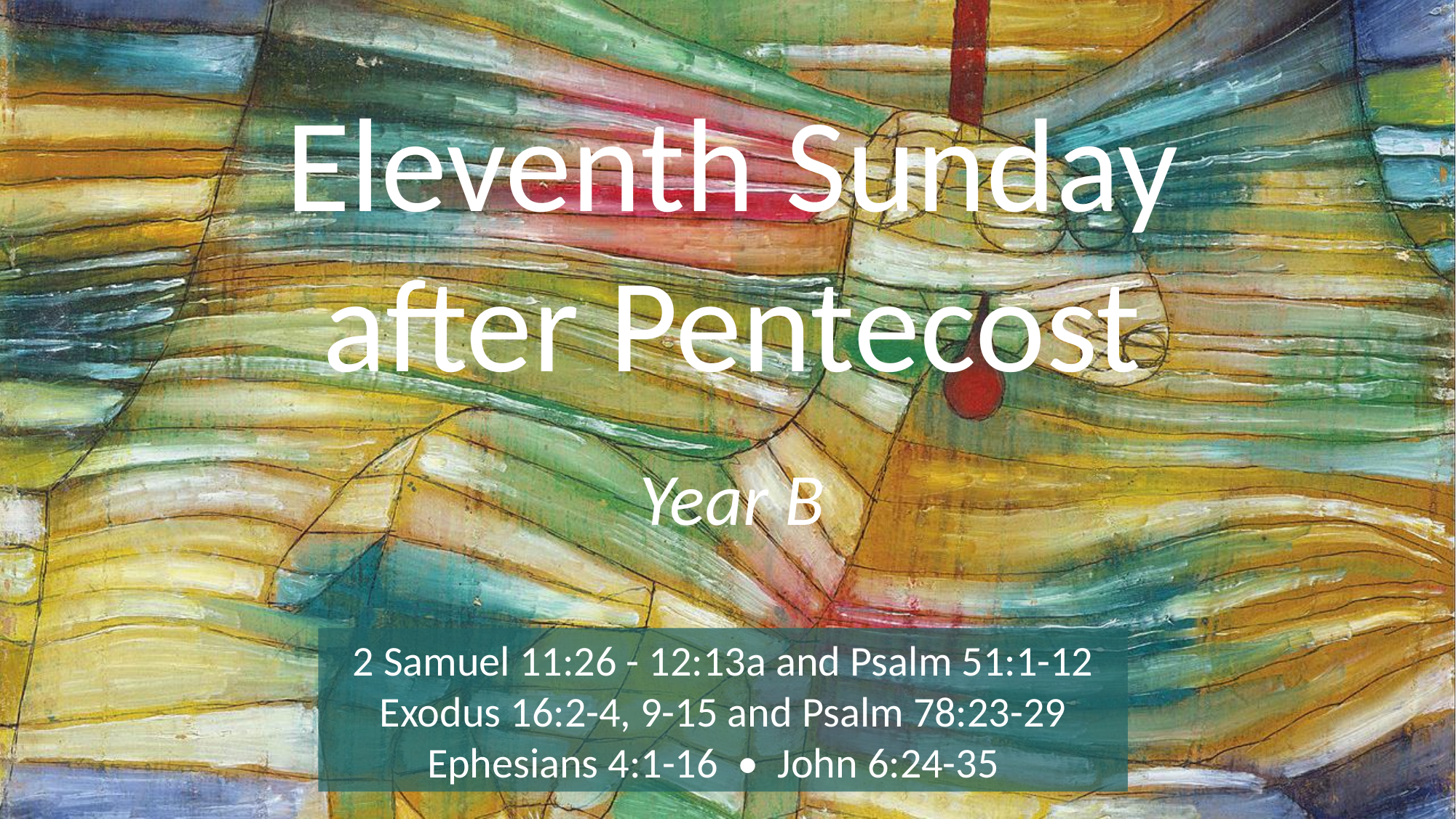

# Eleventh Sunday after Pentecost
Year B
2 Samuel 11:26 - 12:13a and Psalm 51:1-12
Exodus 16:2-4, 9-15 and Psalm 78:23-29
Ephesians 4:1-16  •  John 6:24-35